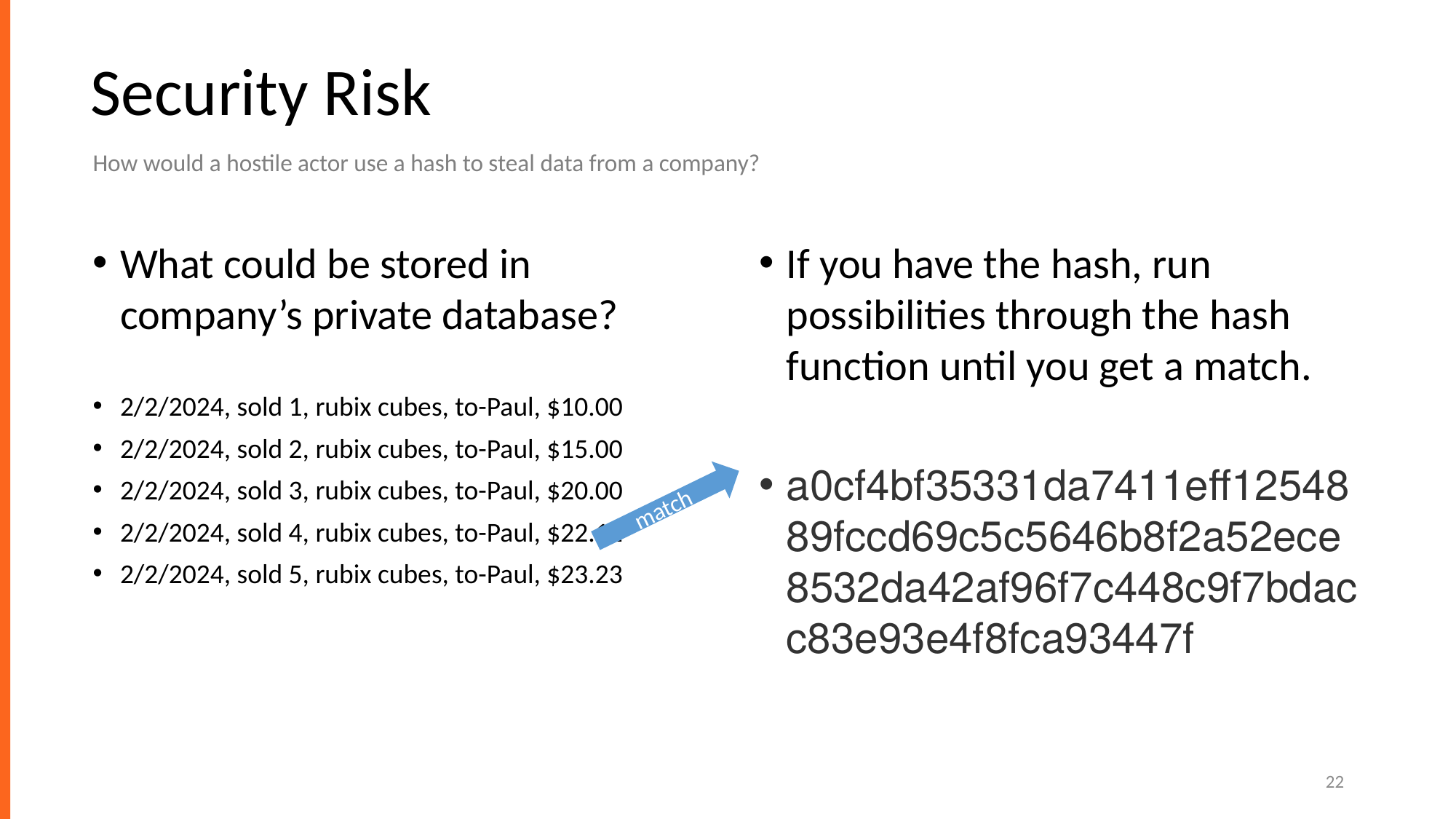

# Security Risk
How would a hostile actor use a hash to steal data from a company?

What could be stored in company’s private database?

2/2/2024, sold 1, rubix cubes, to-Paul, $10.00
2/2/2024, sold 2, rubix cubes, to-Paul, $15.00
2/2/2024, sold 3, rubix cubes, to-Paul, $20.00
2/2/2024, sold 4, rubix cubes, to-Paul, $22.12
2/2/2024, sold 5, rubix cubes, to-Paul, $23.23

If you have the hash, run possibilities through the hash function until you get a match.

a0cf4bf35331da7411eff1254889fccd69c5c5646b8f2a52ece8532da42af96f7c448c9f7bdacc83e93e4f8fca93447f
match
22